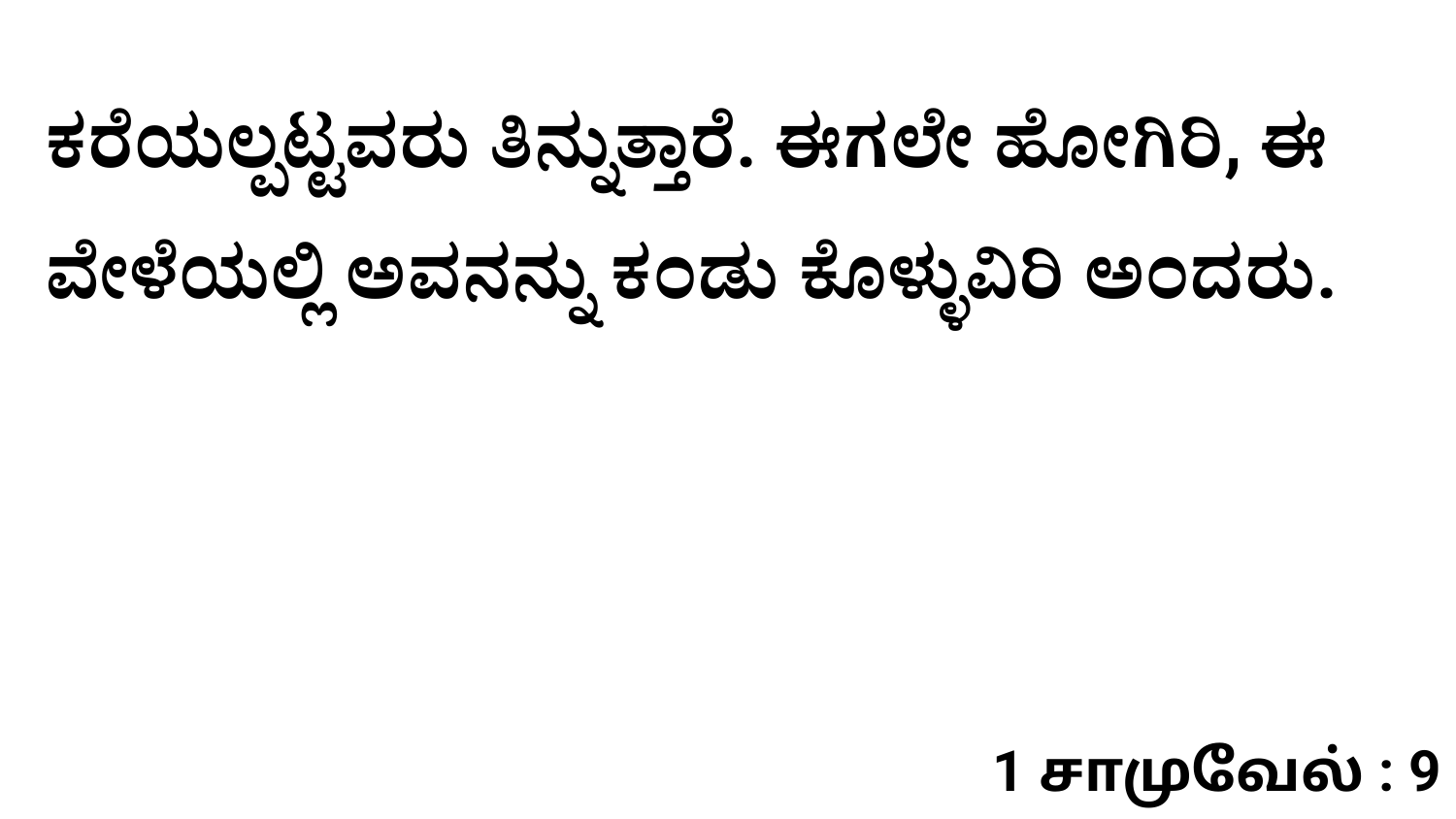

ಕರೆಯಲ್ಪಟ್ಟವರು ತಿನ್ನುತ್ತಾರೆ. ಈಗಲೇ ಹೋಗಿರಿ, ಈ ವೇಳೆಯಲ್ಲಿ ಅವನನ್ನು ಕಂಡು ಕೊಳ್ಳುವಿರಿ ಅಂದರು.
1 சாமுவேல் : 9